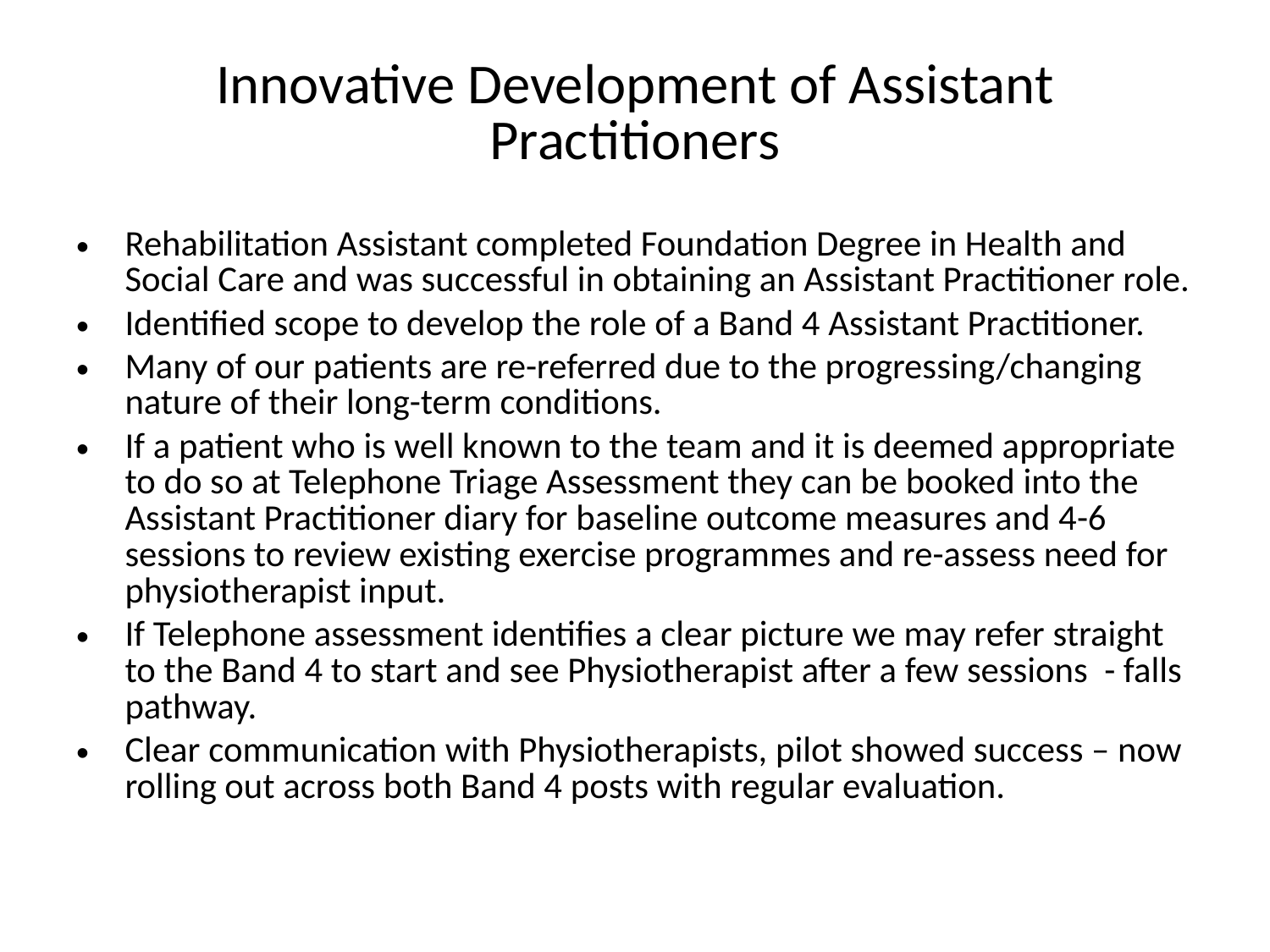

# Innovative Development of Assistant Practitioners
Rehabilitation Assistant completed Foundation Degree in Health and Social Care and was successful in obtaining an Assistant Practitioner role.
Identified scope to develop the role of a Band 4 Assistant Practitioner.
Many of our patients are re-referred due to the progressing/changing nature of their long-term conditions.
If a patient who is well known to the team and it is deemed appropriate to do so at Telephone Triage Assessment they can be booked into the Assistant Practitioner diary for baseline outcome measures and 4-6 sessions to review existing exercise programmes and re-assess need for physiotherapist input.
If Telephone assessment identifies a clear picture we may refer straight to the Band 4 to start and see Physiotherapist after a few sessions  - falls pathway.
Clear communication with Physiotherapists, pilot showed success – now rolling out across both Band 4 posts with regular evaluation.